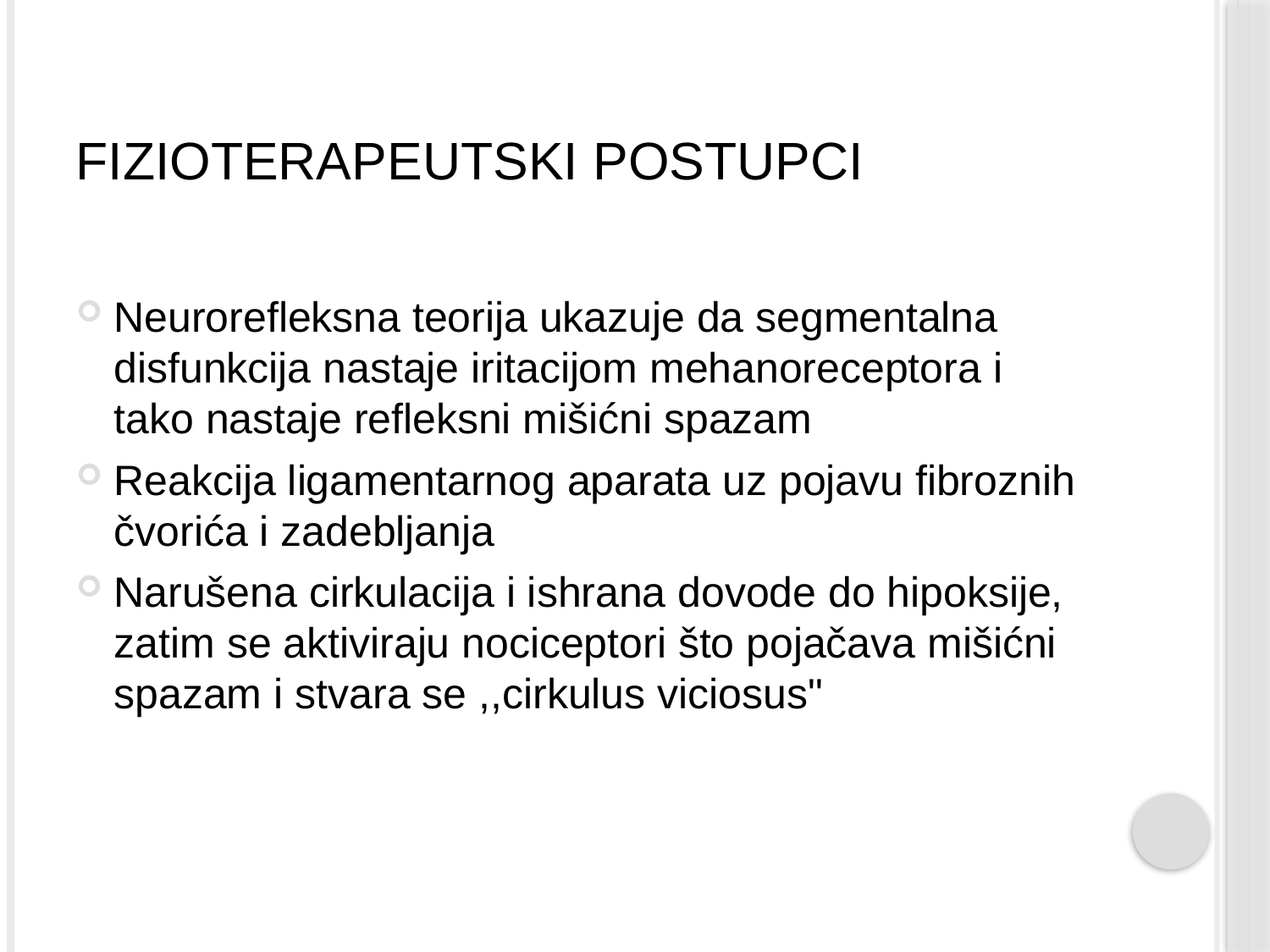

# Fizioterapeutski postupci

Neurorefleksna teorija ukazuje da segmentalna disfunkcija nastaje iritacijom mehanoreceptora i tako nastaje refleksni mišićni spazam
Reakcija ligamentarnog aparata uz pojavu fibroznih čvorića i zadebljanja
Narušena cirkulacija i ishrana dovode do hipoksije, zatim se aktiviraju nociceptori što pojačava mišićni spazam i stvara se ,,cirkulus viciosus"